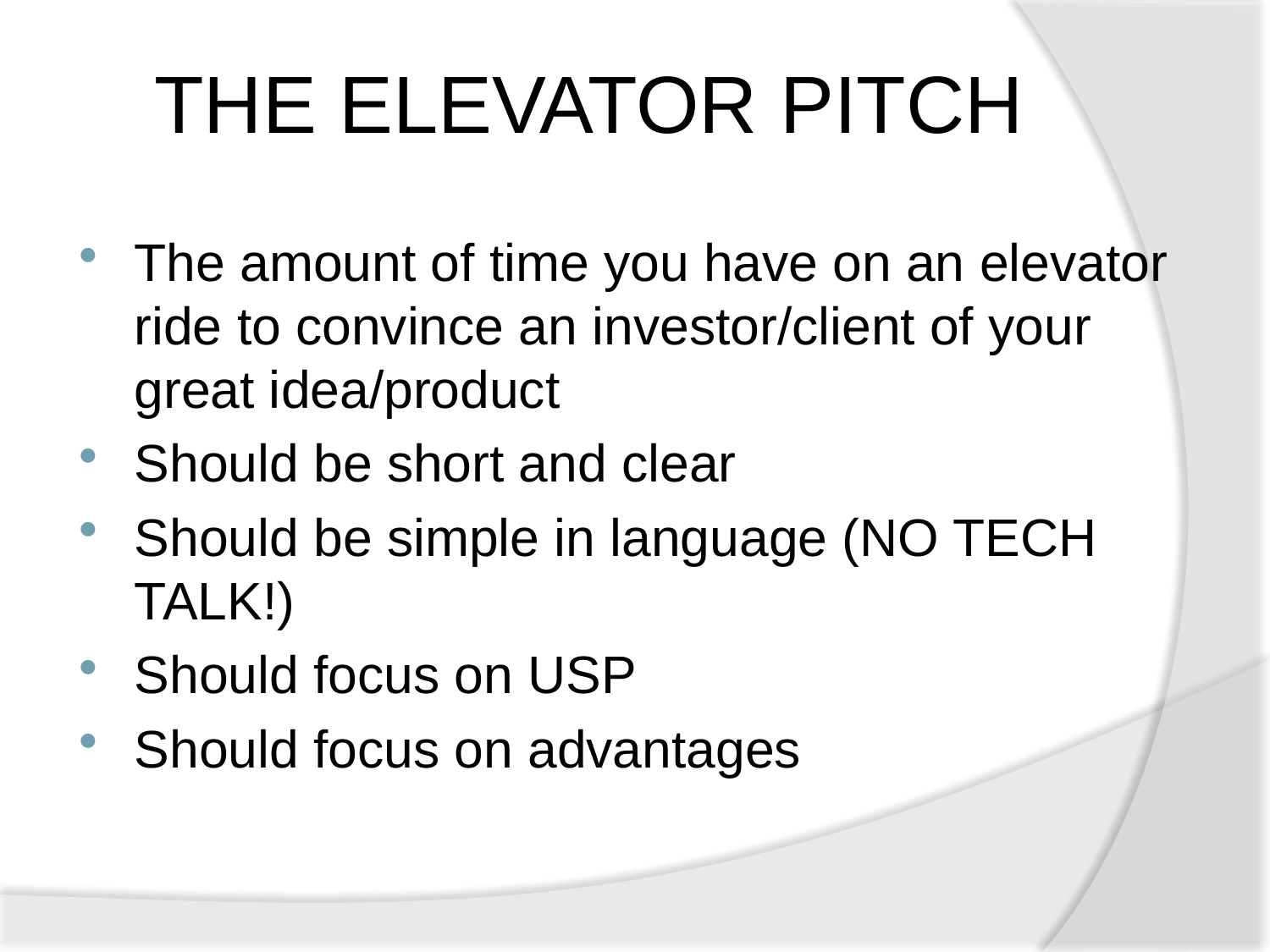

# THE ELEVATOR PITCH
The amount of time you have on an elevator ride to convince an investor/client of your great idea/product
Should be short and clear
Should be simple in language (NO TECH TALK!)
Should focus on USP
Should focus on advantages